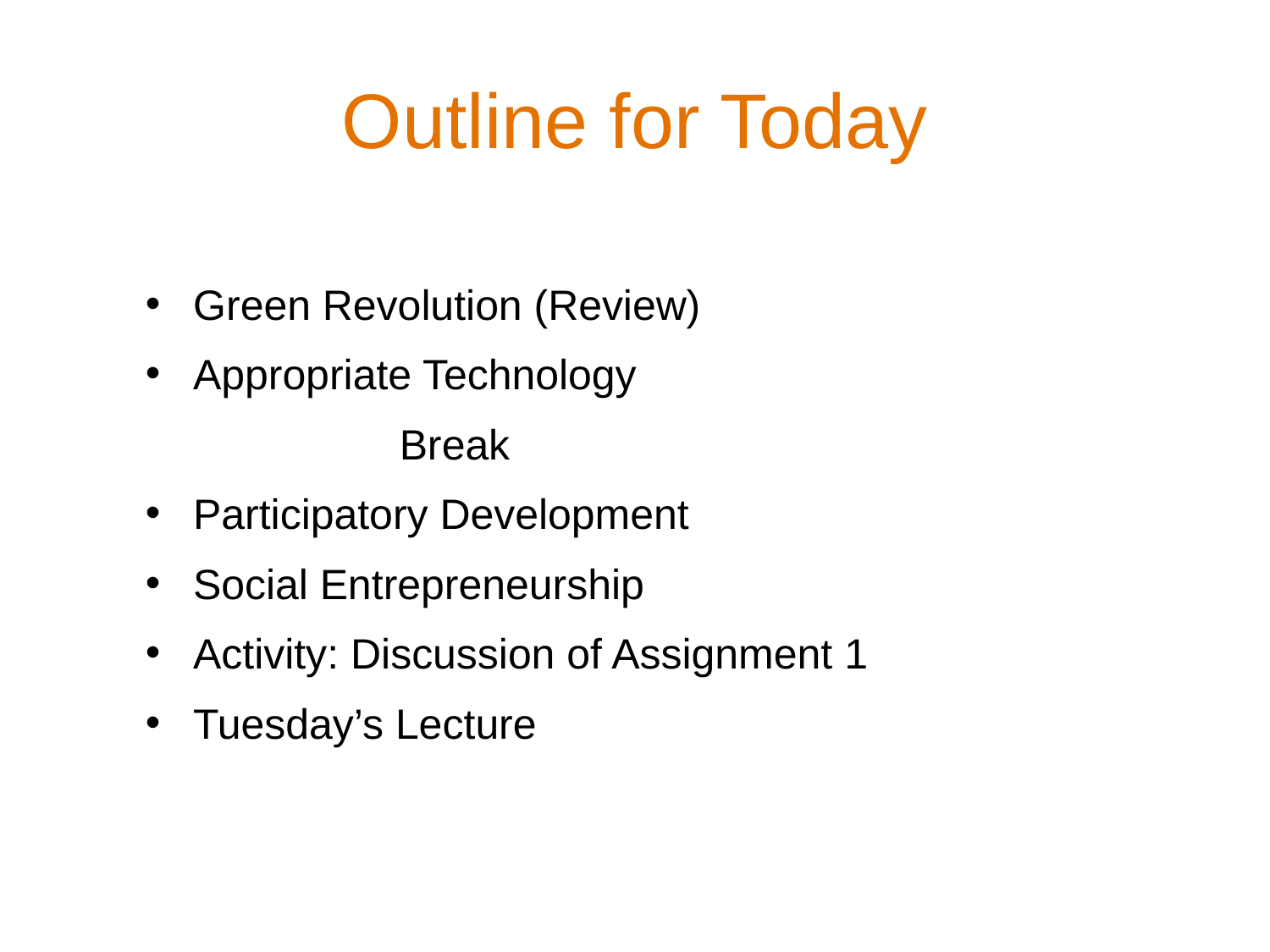

# Outline for Today
Green Revolution (Review)
Appropriate Technology
		Break
Participatory Development
Social Entrepreneurship
Activity: Discussion of Assignment 1
Tuesday’s Lecture